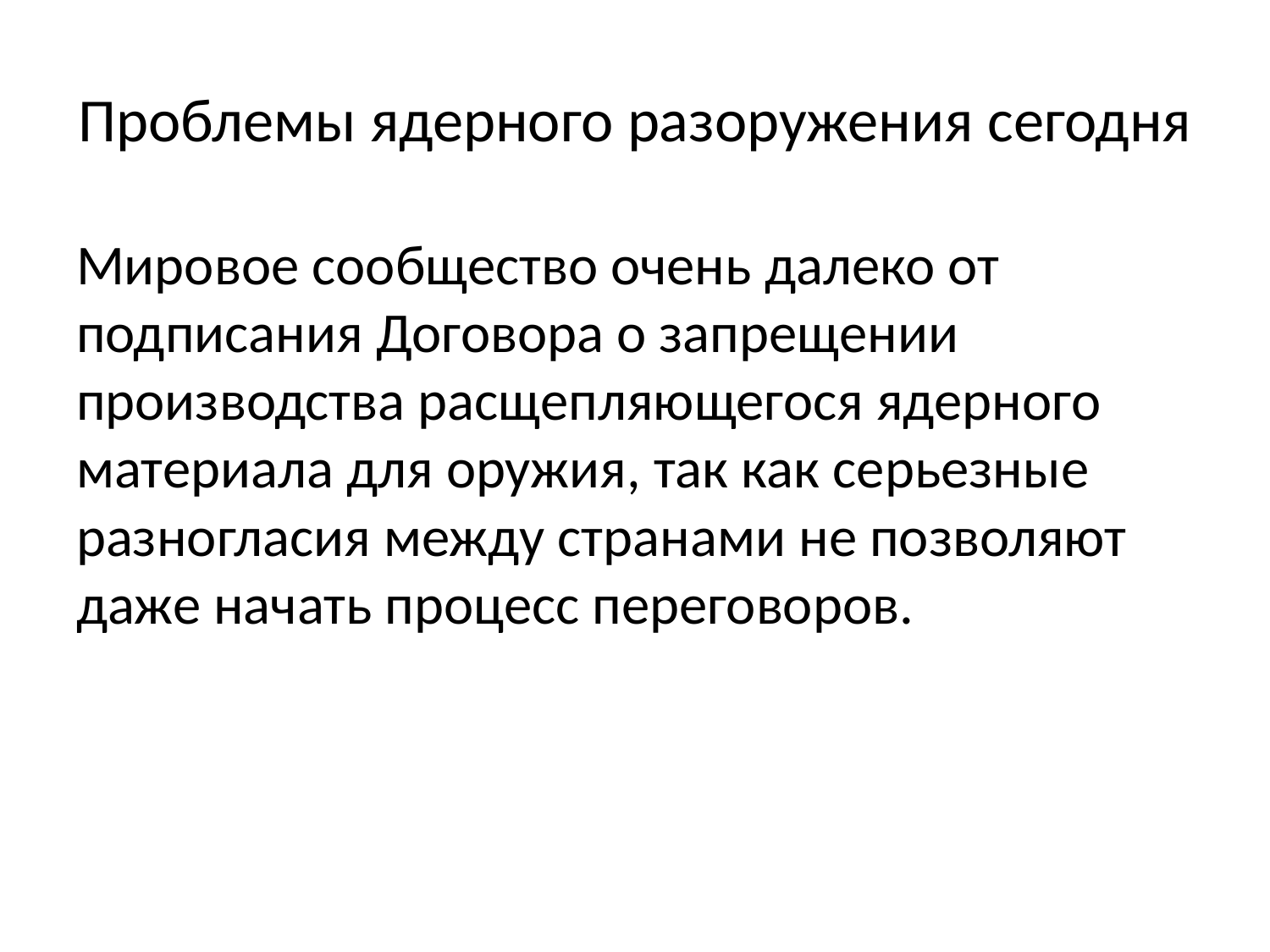

# Проблемы ядерного разоружения сегодня
Мировое сообщество очень далеко от подписания Договора о запрещении производства расщепляющегося ядерного материала для оружия, так как серьезные разногласия между странами не позволяют даже начать процесс переговоров.